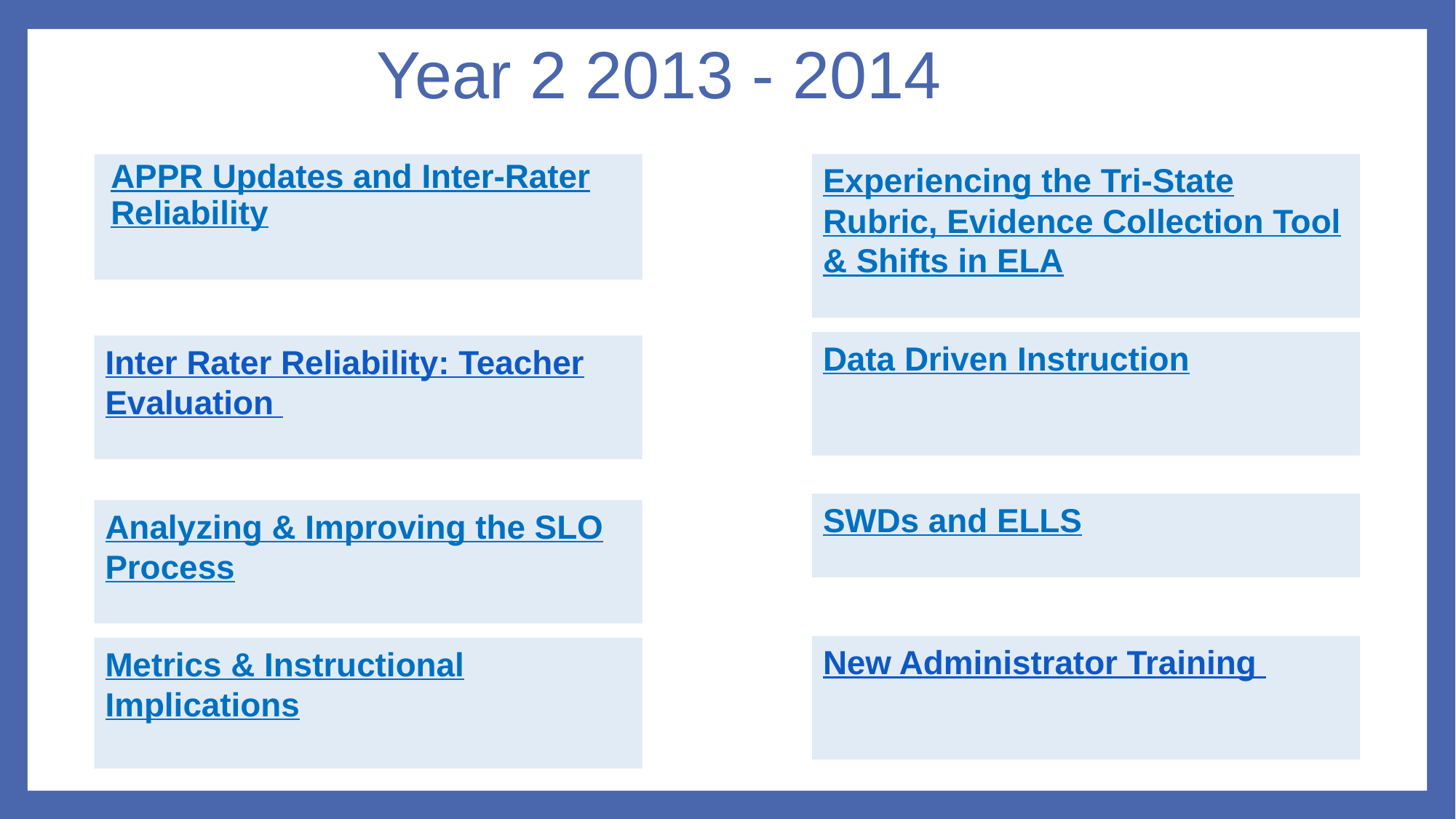

# Year 2 2013 - 2014
Experiencing the Tri-State Rubric, Evidence Collection Tool & Shifts in ELA

APPR Updates and Inter-Rater Reliability

Data Driven Instruction

Inter Rater Reliability: Teacher Evaluation

SWDs and ELLS

Analyzing & Improving the SLO Process

New Administrator Training

Metrics & Instructional Implications